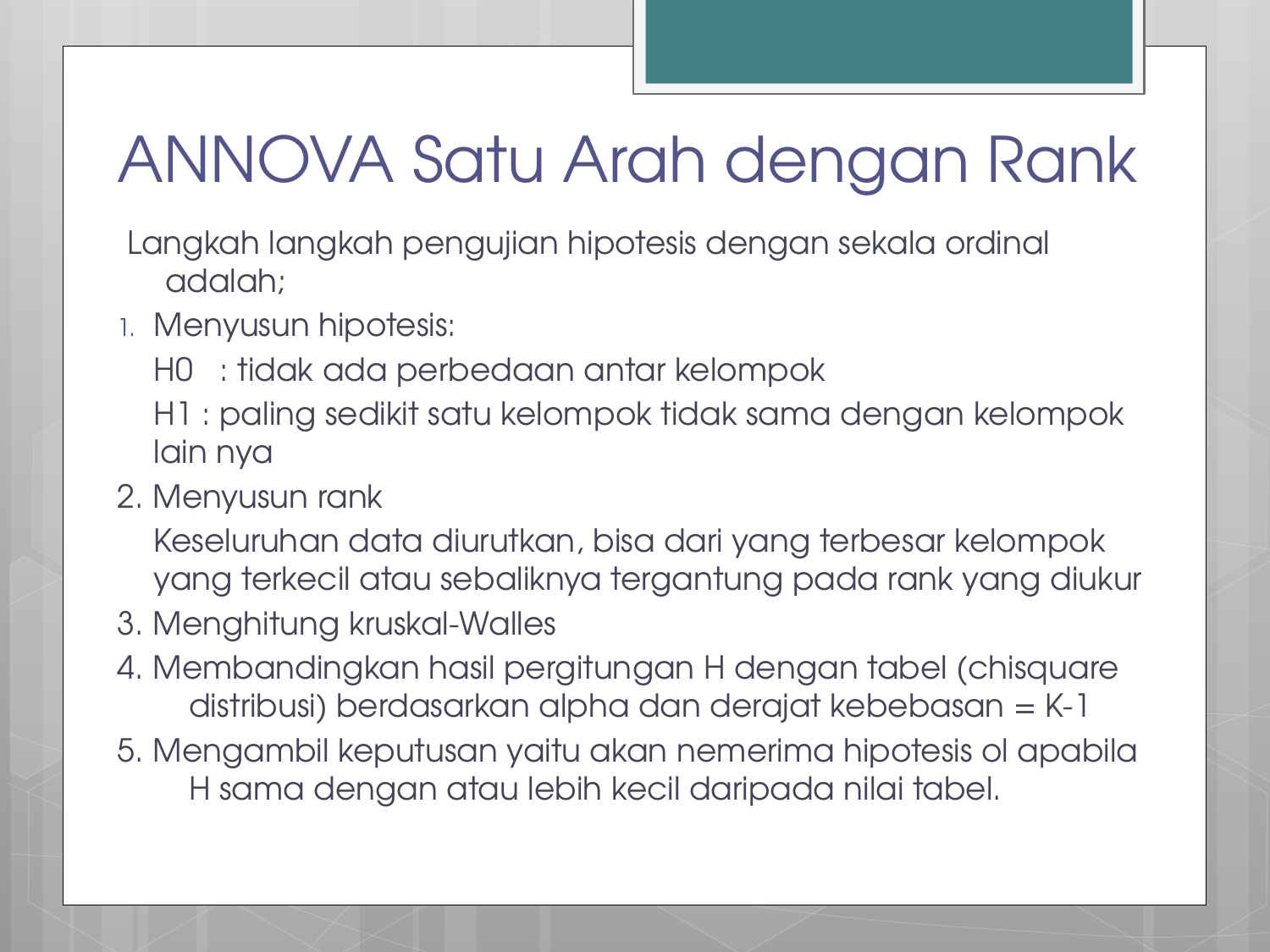

# ANNOVA Satu Arah dengan Rank
Langkah langkah pengujian hipotesis dengan sekala ordinal adalah;
Menyusun hipotesis:
H0   : tidak ada perbedaan antar kelompok
	H1 : paling sedikit satu kelompok tidak sama dengan kelompok lain nya
2. Menyusun rank
Keseluruhan data diurutkan, bisa dari yang terbesar kelompok yang terkecil atau sebaliknya tergantung pada rank yang diukur
3. Menghitung kruskal-Walles
4. Membandingkan hasil pergitungan H dengan tabel (chisquare distribusi) berdasarkan alpha dan derajat kebebasan = K-1
5. Mengambil keputusan yaitu akan nemerima hipotesis ol apabila H sama dengan atau lebih kecil daripada nilai tabel.